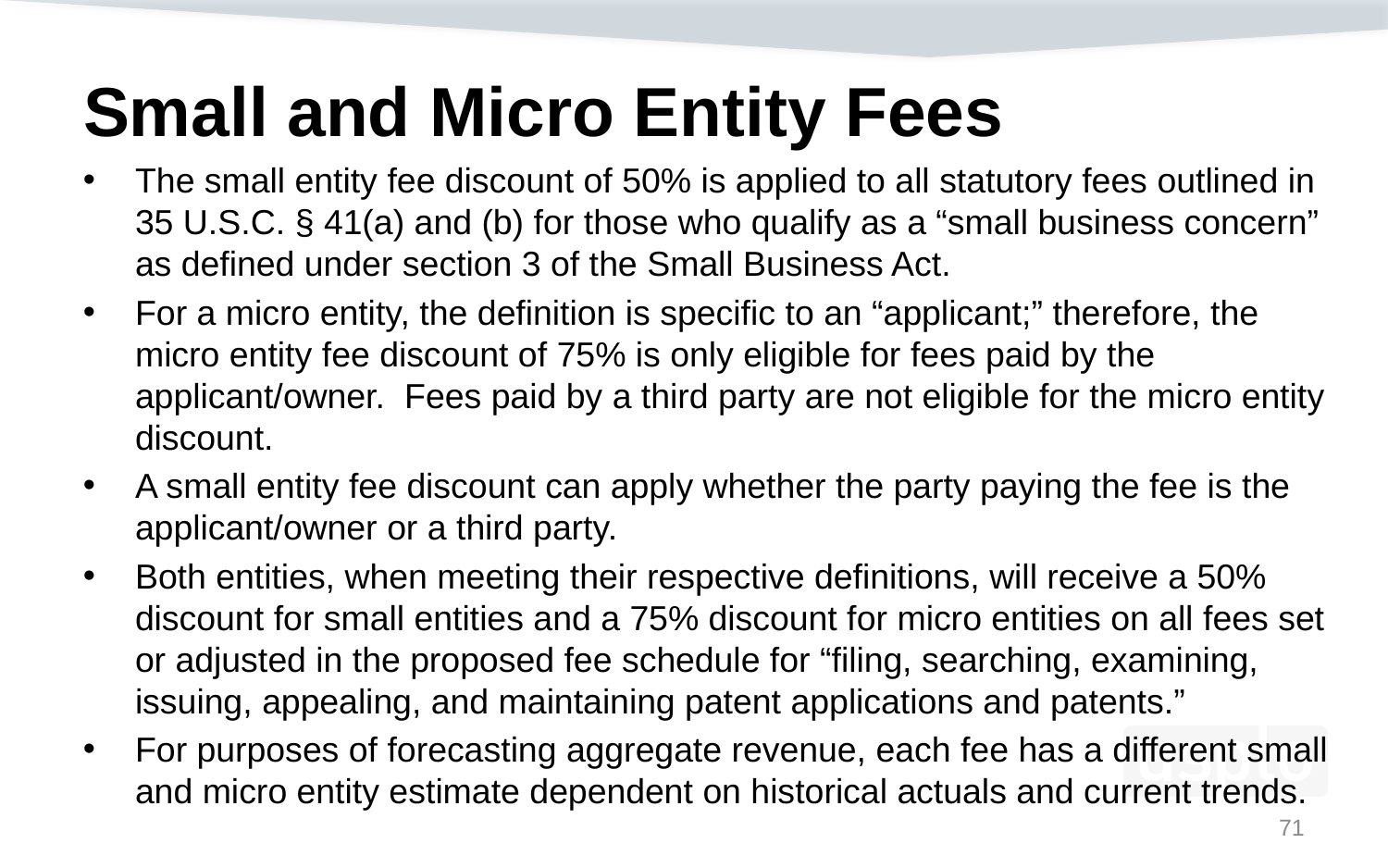

# Small and Micro Entity Fees
The small entity fee discount of 50% is applied to all statutory fees outlined in 35 U.S.C. § 41(a) and (b) for those who qualify as a “small business concern” as defined under section 3 of the Small Business Act.
For a micro entity, the definition is specific to an “applicant;” therefore, the micro entity fee discount of 75% is only eligible for fees paid by the applicant/owner.  Fees paid by a third party are not eligible for the micro entity discount.
A small entity fee discount can apply whether the party paying the fee is the applicant/owner or a third party.
Both entities, when meeting their respective definitions, will receive a 50% discount for small entities and a 75% discount for micro entities on all fees set or adjusted in the proposed fee schedule for “filing, searching, examining, issuing, appealing, and maintaining patent applications and patents.”
For purposes of forecasting aggregate revenue, each fee has a different small and micro entity estimate dependent on historical actuals and current trends.
71